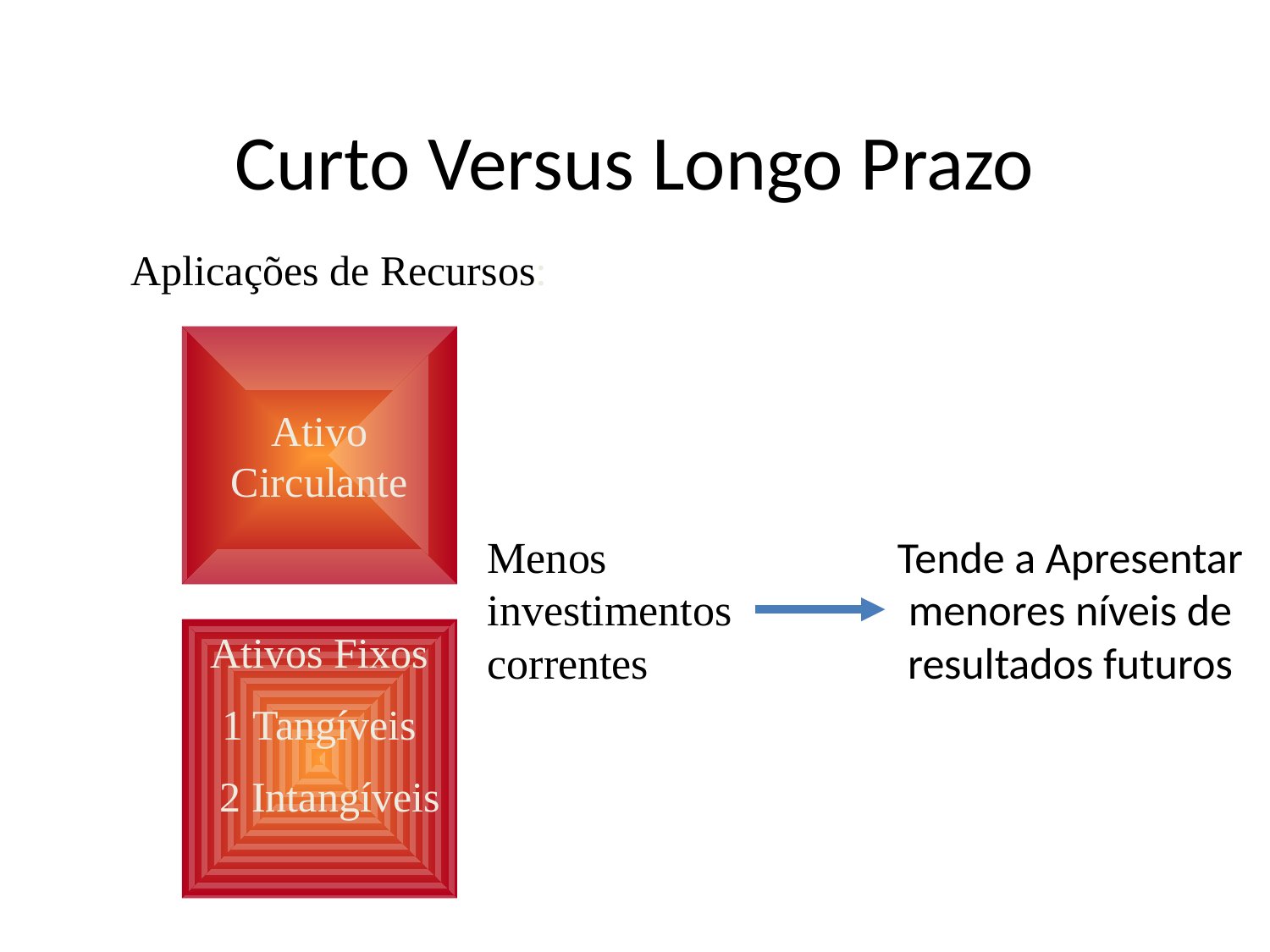

# Curto Versus Longo Prazo
Aplicações de Recursos:

Ativo Circulante

Ativos Fixos
1 Tangíveis
  2 Intangíveis

Menos investimentos correntes
Tende a Apresentar menores níveis de resultados futuros